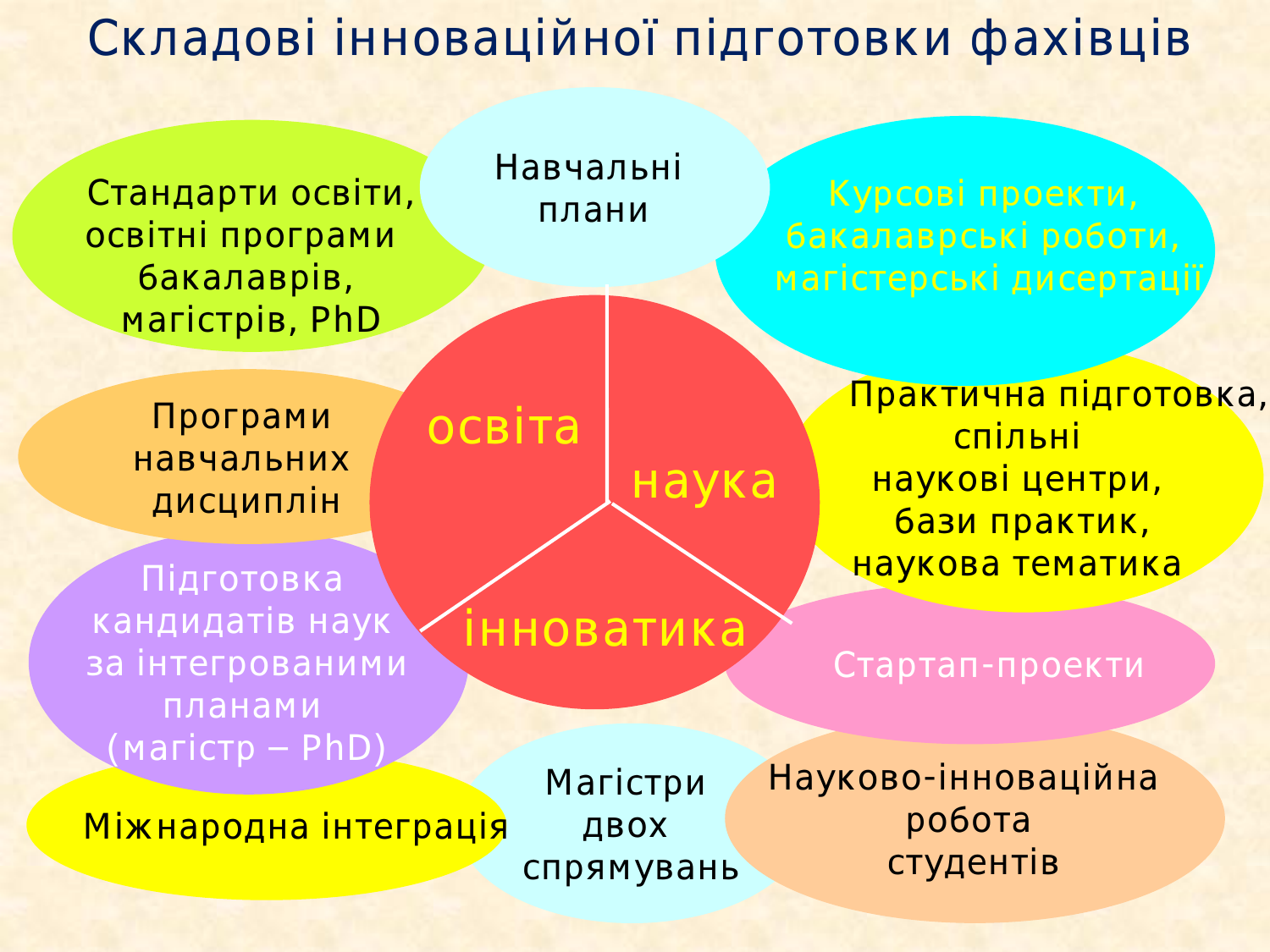

Складові інноваційної підготовки фахівців
Навчальні
плани
Курсові проекти,
бакалаврські роботи,
магістерські дисертації
Стандарти освіти,
освітні програми
бакалаврів,
магістрів, PhD

       Практична підготовка,
спільні
наукові центри,
бази практик,
наукова тематика
Програми
навчальних
дисциплін
освіта
наука

Підготовка
кандидатів наук
за інтегрованими
планами
(магістр – PhD)
    Стартап-проекти
інноватика
Науково-інноваційна
робота
студентів
Магістри
двох
спрямувань
       Міжнародна інтеграція